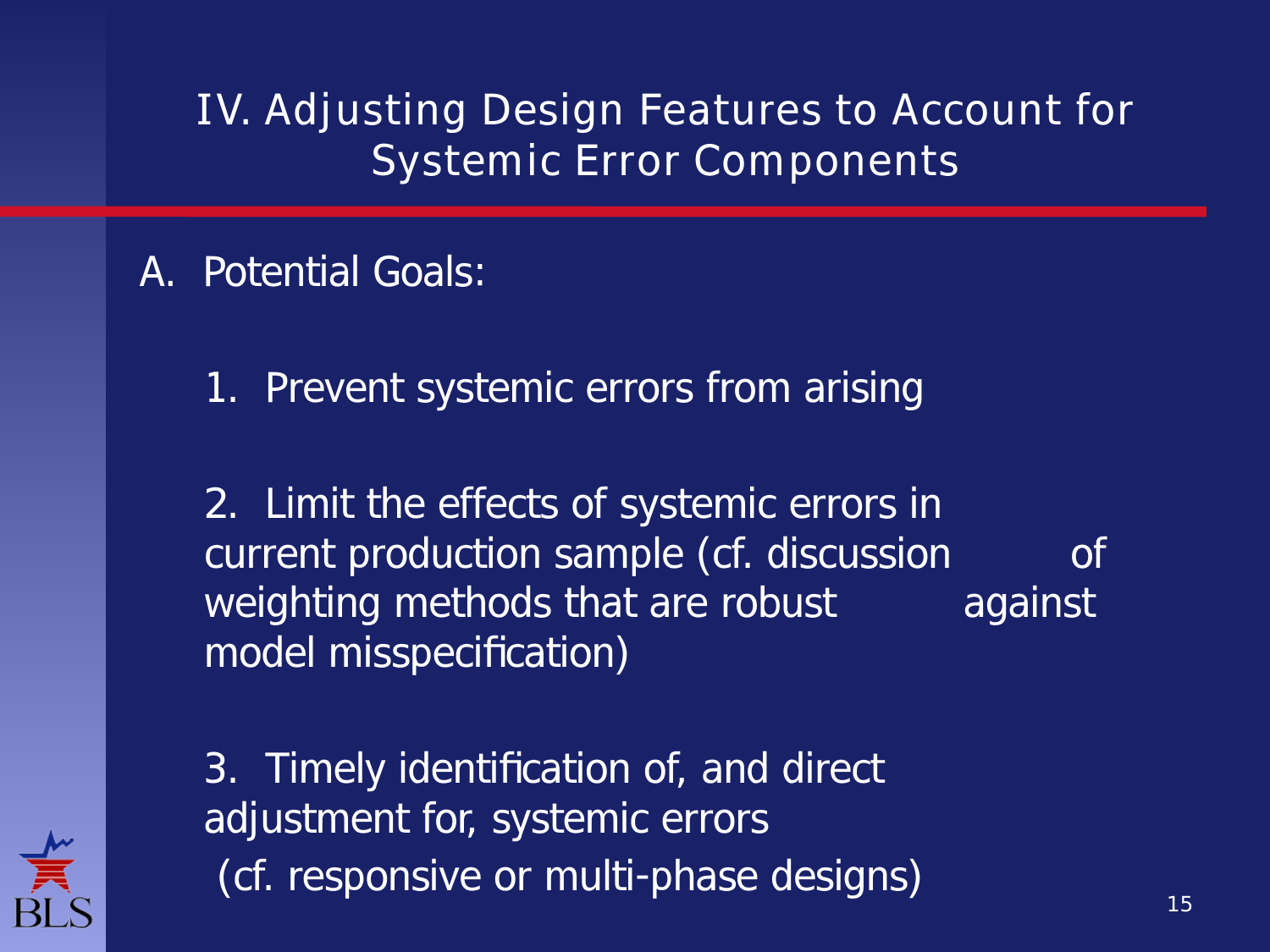

# IV. Adjusting Design Features to Account for Systemic Error Components
A.  Potential Goals:

	1.  Prevent systemic errors from arising

	2.  Limit the effects of systemic errors in 	 current production sample (cf. discussion 	 of weighting methods that are robust 	 against model misspecification)

	3.  Timely identification of, and direct 	  	 adjustment for, systemic errors
		 (cf. responsive or multi-phase designs)

15